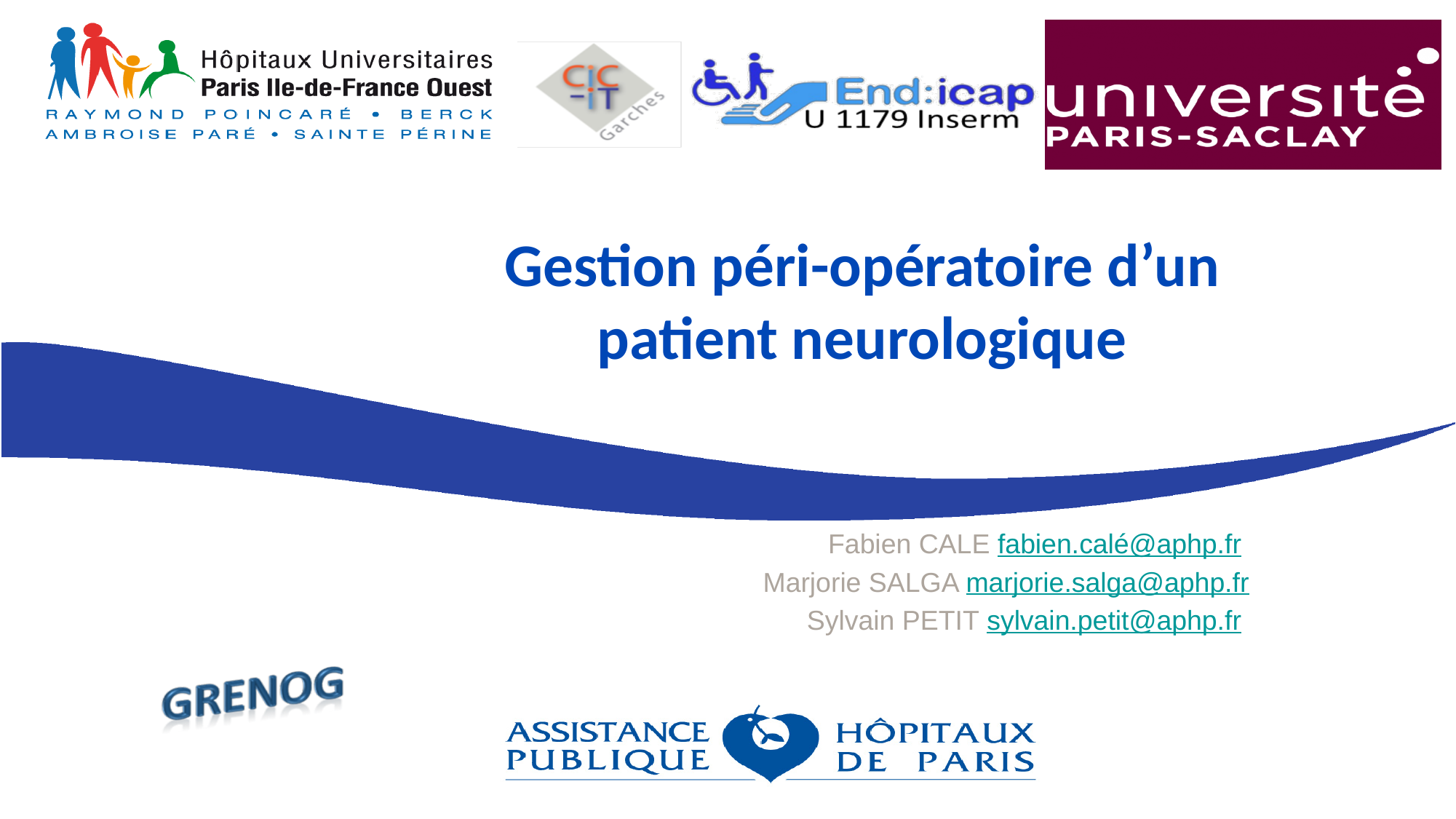

# Gestion péri-opératoire d’un patient neurologique
Fabien CALE fabien.calé@aphp.fr
Marjorie SALGA marjorie.salga@aphp.fr
Sylvain PETIT sylvain.petit@aphp.fr